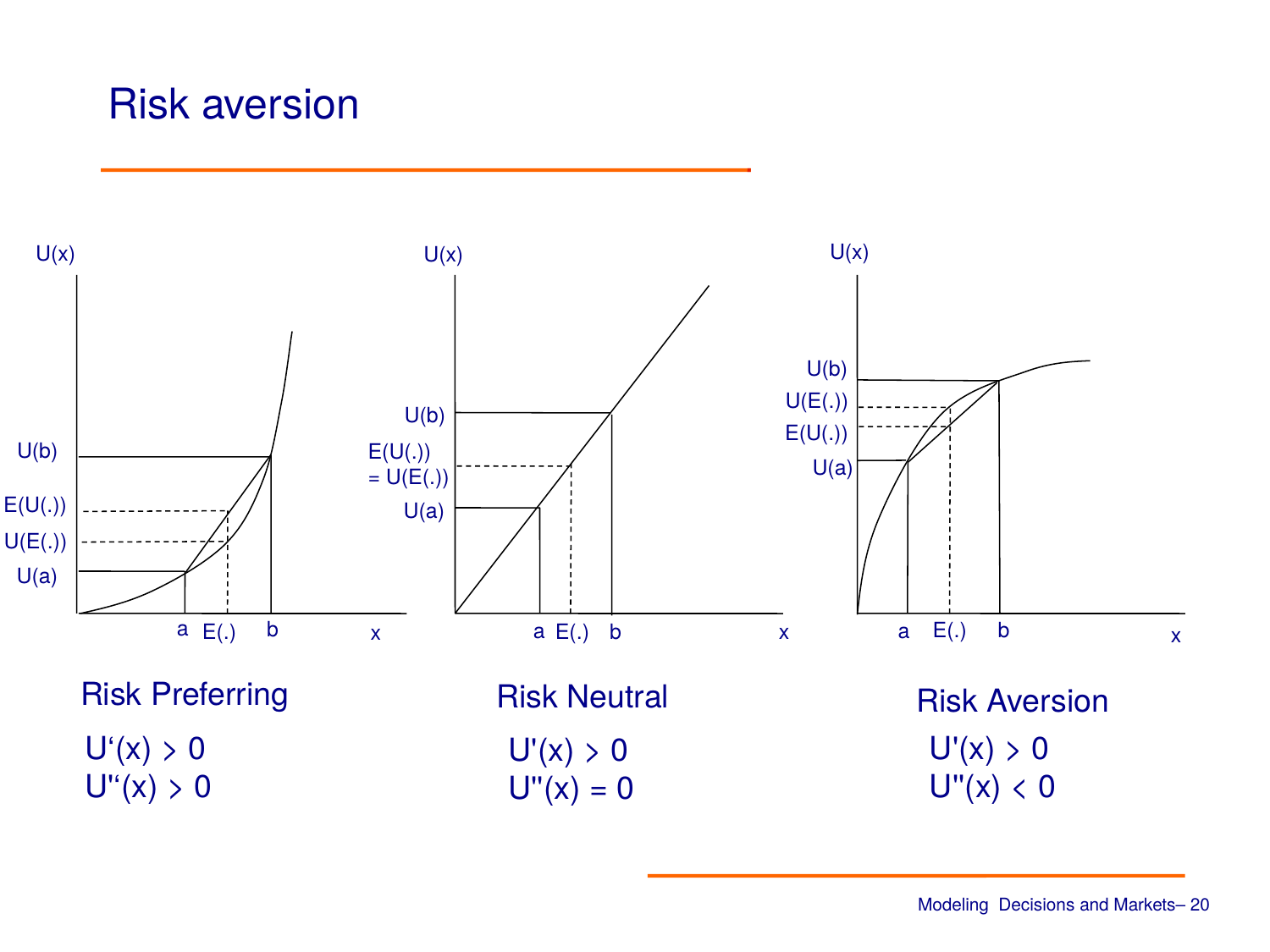

Risk aversion
U(x)
U(x)
U(x)

U(b)

U(E(.))

U(b)

E(U(.))

U(b)
E(U(.))
= U(E(.))
U(a)

E(U(.))
U(a)

U(E(.))

U(a)

a
b
b
E(.)
a
a
E(.)
E(.)
b
x
x

x
Risk Preferring
Risk Neutral
Risk Aversion
U‘(x) > 0
U'‘(x) > 0
U'(x) > 0
U''(x) < 0
U'(x) > 0
U''(x) = 0
Modeling  Decisions and Markets– 20